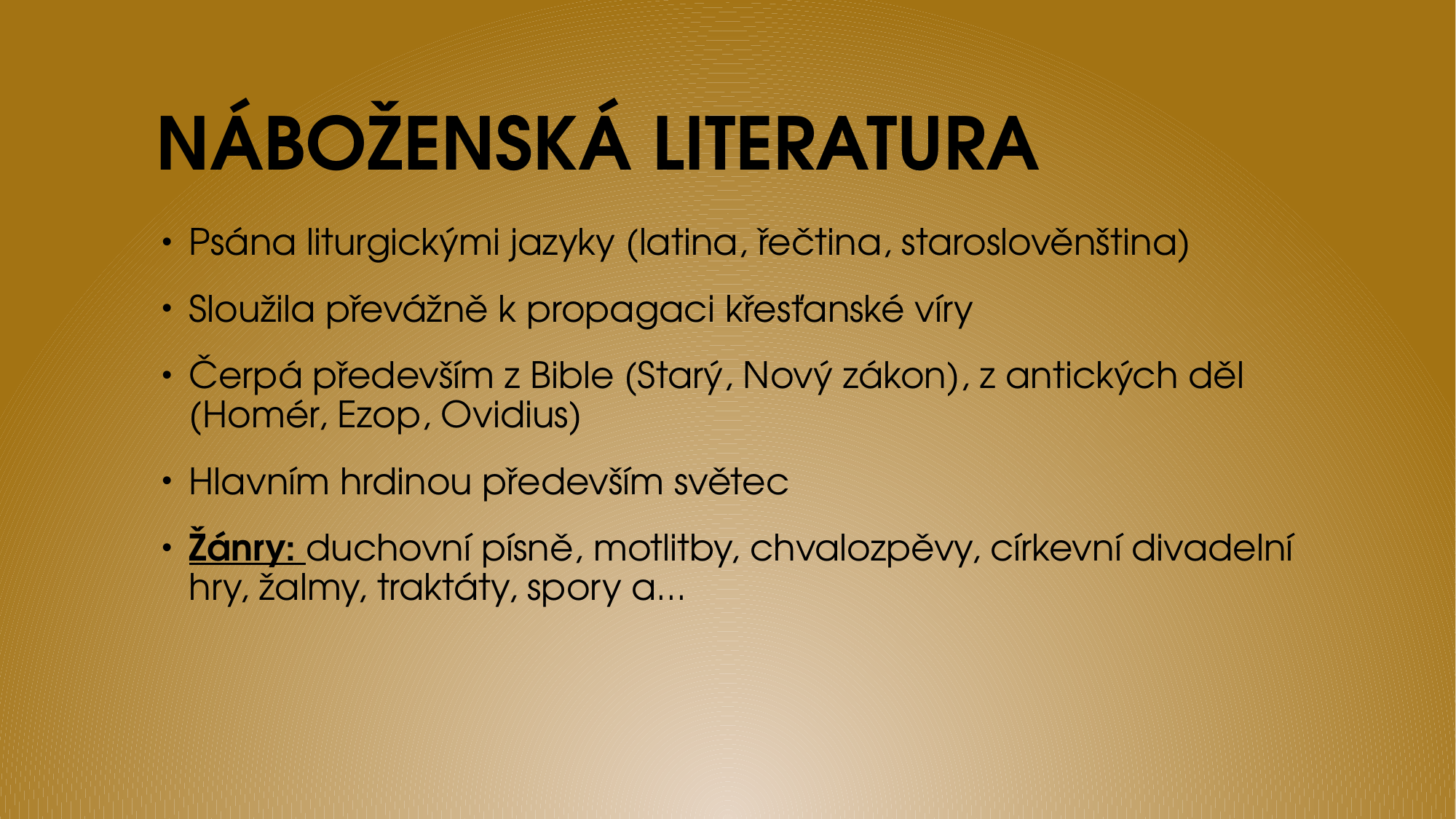

# Náboženská Literatura
Psána liturgickými jazyky (latina, řečtina, staroslověnština)
Sloužila převážně k propagaci křesťanské víry
Čerpá především z Bible (Starý, Nový zákon), z antických děl (Homér, Ezop, Ovidius)
Hlavním hrdinou především světec
Žánry: duchovní písně, motlitby, chvalozpěvy, církevní divadelní hry, žalmy, traktáty, spory a...